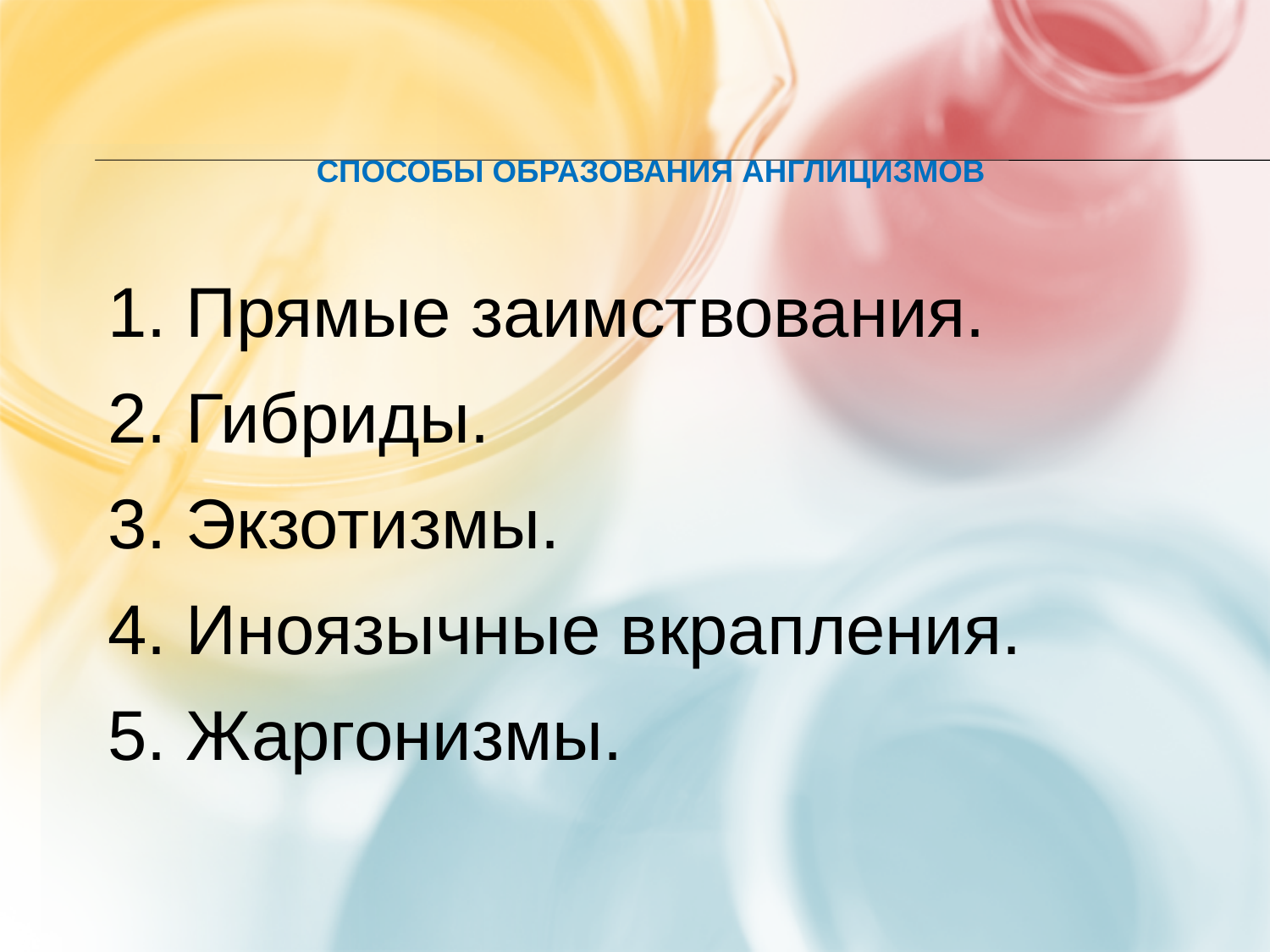

# Способы образования англицизмов

1. Прямые заимствования.
2. Гибриды.
3. Экзотизмы.
4. Иноязычные вкрапления.
5. Жаргонизмы.